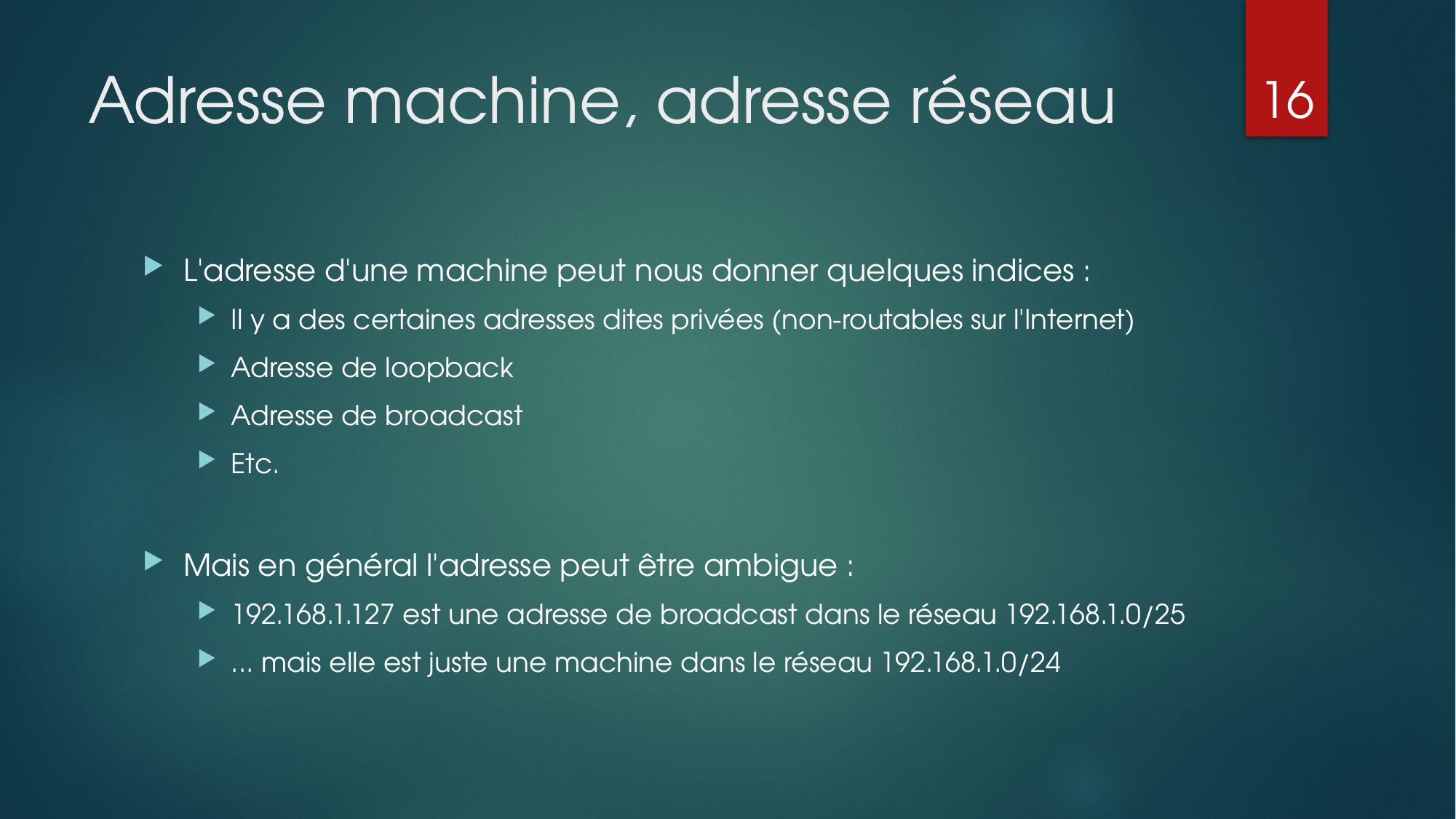

# Adresse machine, adresse réseau
16
L'adresse d'une machine peut nous donner quelques indices :
Il y a des certaines adresses dites privées (non-routables sur l'Internet)
Adresse de loopback
Adresse de broadcast
Etc.

Mais en général l'adresse peut être ambigue :
192.168.1.127 est une adresse de broadcast dans le réseau 192.168.1.0/25
... mais elle est juste une machine dans le réseau 192.168.1.0/24